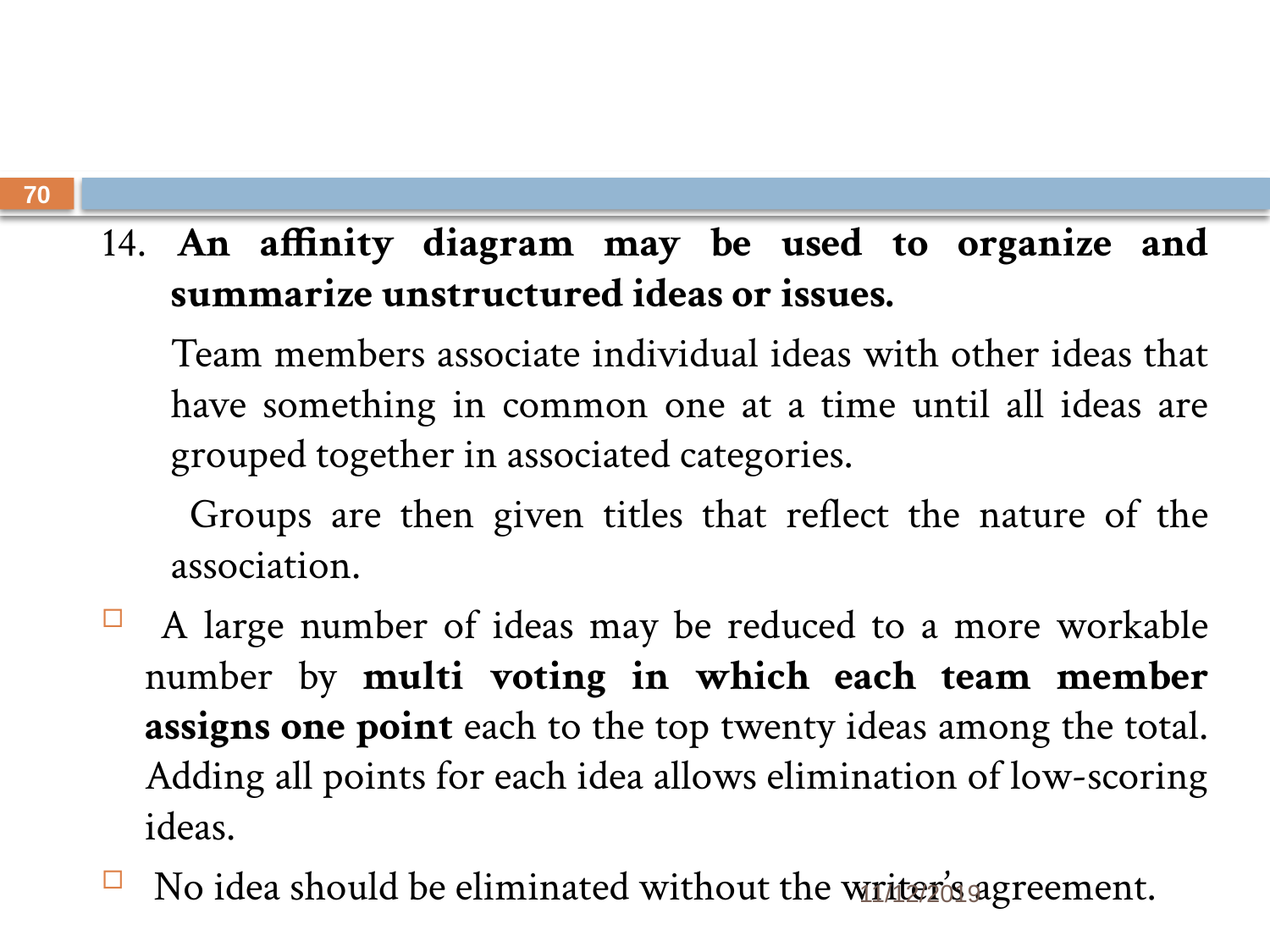

#
70
14. An affinity diagram may be used to organize and summarize unstructured ideas or issues.
	Team members associate individual ideas with other ideas that have something in common one at a time until all ideas are grouped together in associated categories.
	 Groups are then given titles that reflect the nature of the association.
 A large number of ideas may be reduced to a more workable number by multi voting in which each team member assigns one point each to the top twenty ideas among the total. Adding all points for each idea allows elimination of low-scoring ideas.
 No idea should be eliminated without the writer’s agreement.
11/12/2019